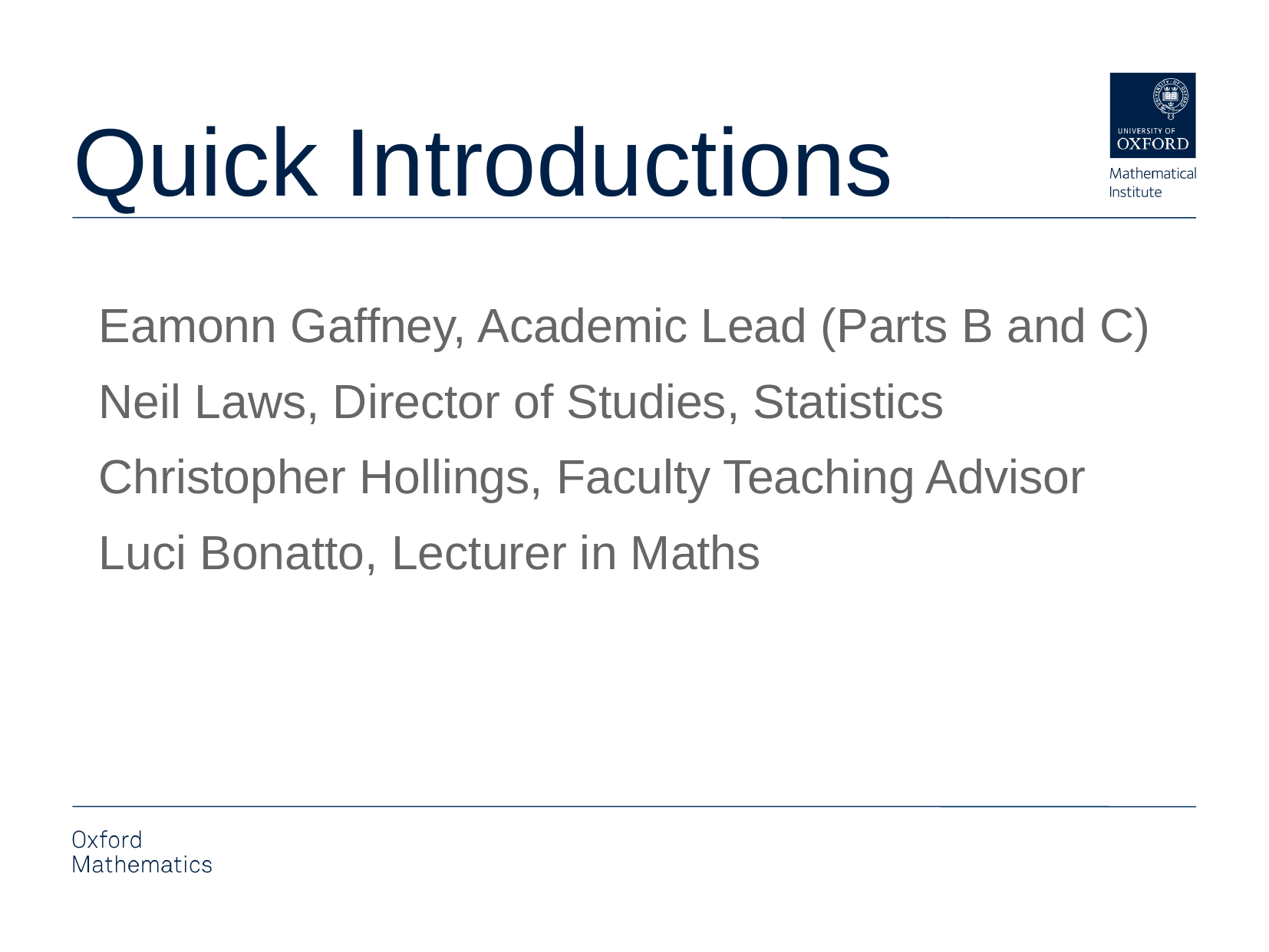

Quick Introductions
Eamonn Gaffney, Academic Lead (Parts B and C)
Neil Laws, Director of Studies, Statistics
Christopher Hollings, Faculty Teaching Advisor
Luci Bonatto, Lecturer in Maths